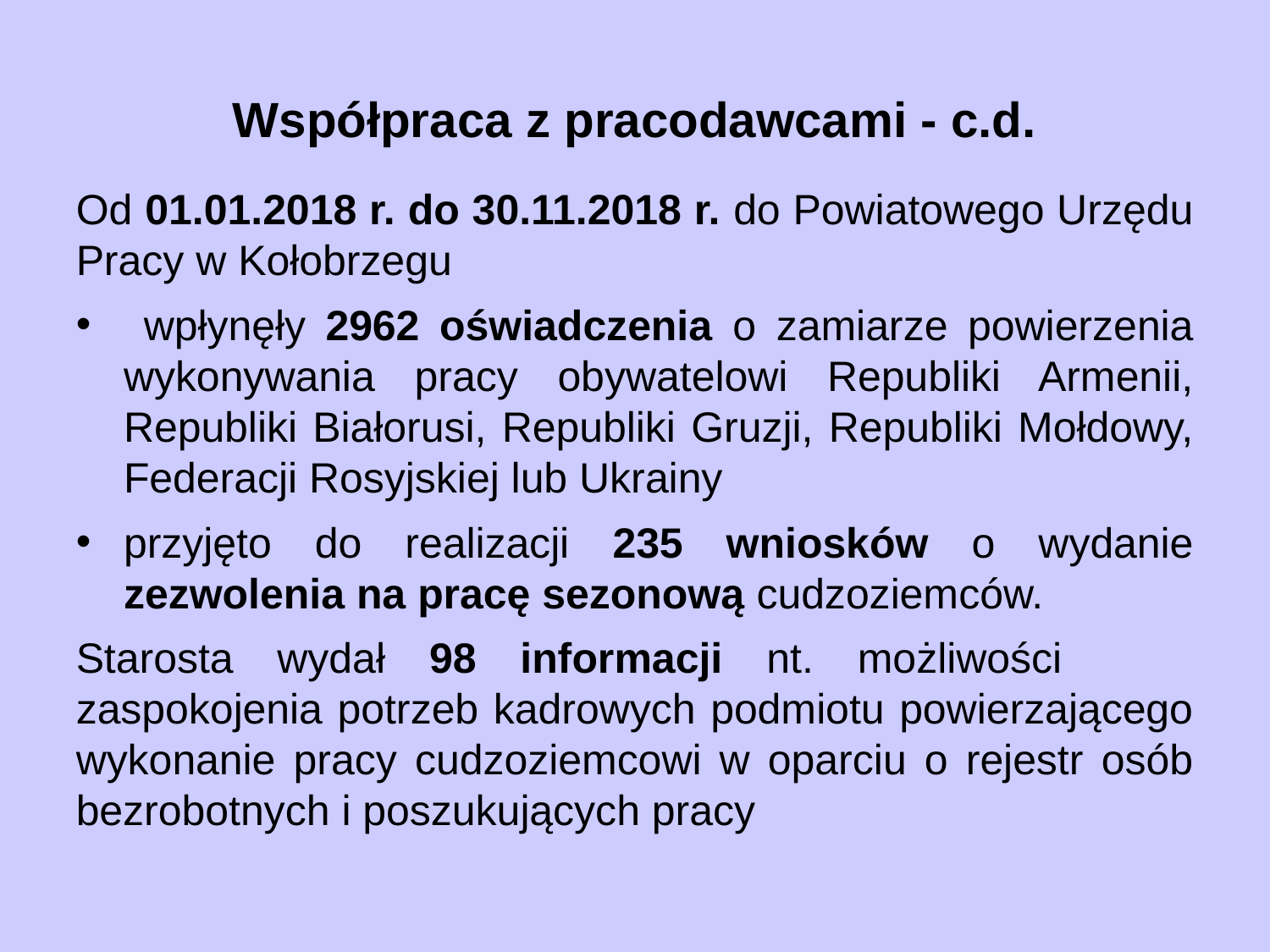

# Współpraca z pracodawcami - c.d.
Od 01.01.2018 r. do 30.11.2018 r. do Powiatowego Urzędu Pracy w Kołobrzegu
 wpłynęły 2962 oświadczenia o zamiarze powierzenia wykonywania pracy obywatelowi Republiki Armenii, Republiki Białorusi, Republiki Gruzji, Republiki Mołdowy, Federacji Rosyjskiej lub Ukrainy
przyjęto do realizacji 235 wniosków o wydanie zezwolenia na pracę sezonową cudzoziemców.
Starosta wydał 98 informacji nt. możliwości    zaspokojenia potrzeb kadrowych podmiotu powierzającego wykonanie pracy cudzoziemcowi w oparciu o rejestr osób bezrobotnych i poszukujących pracy